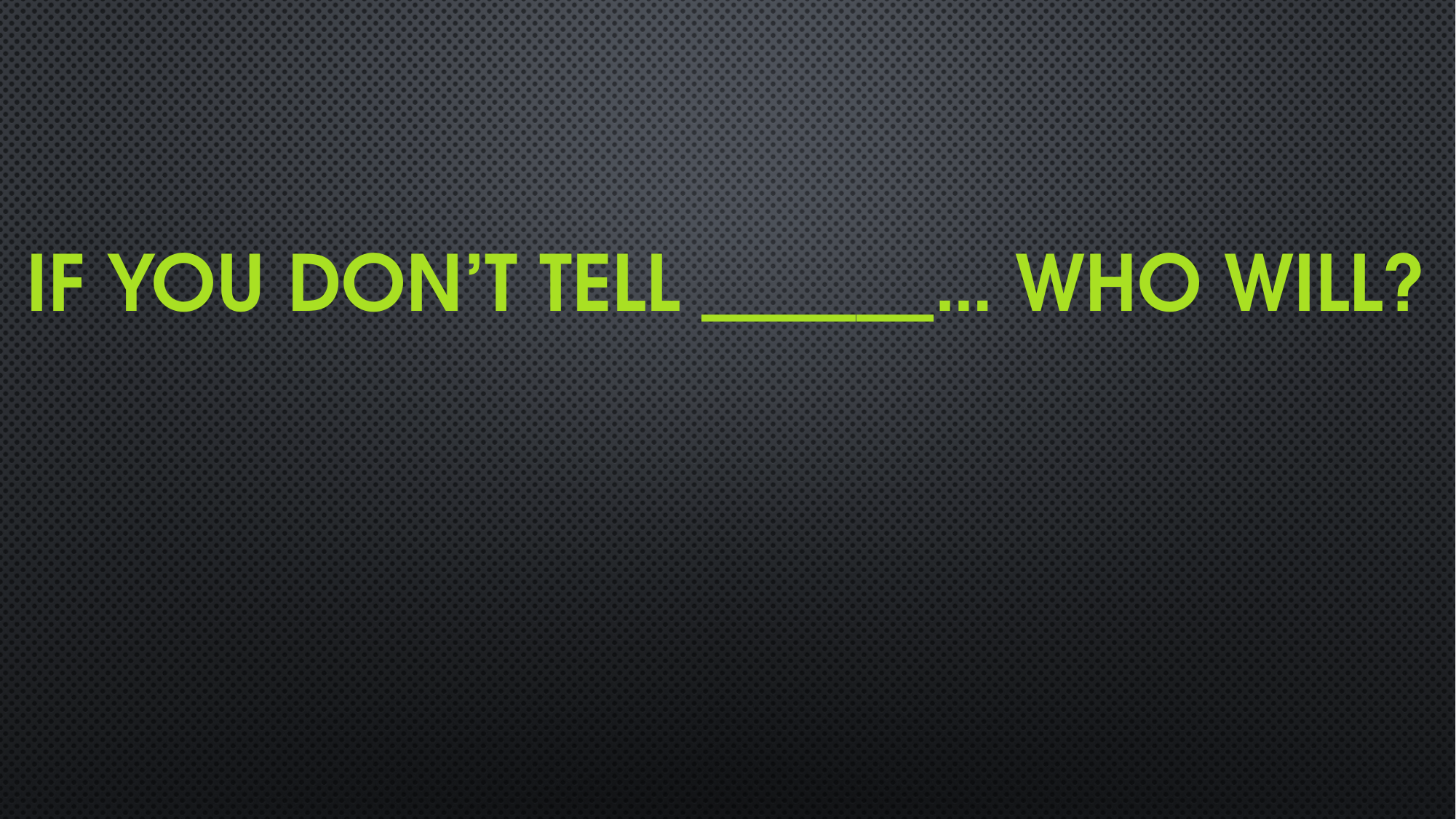

# If you don’t tell ______… who will?